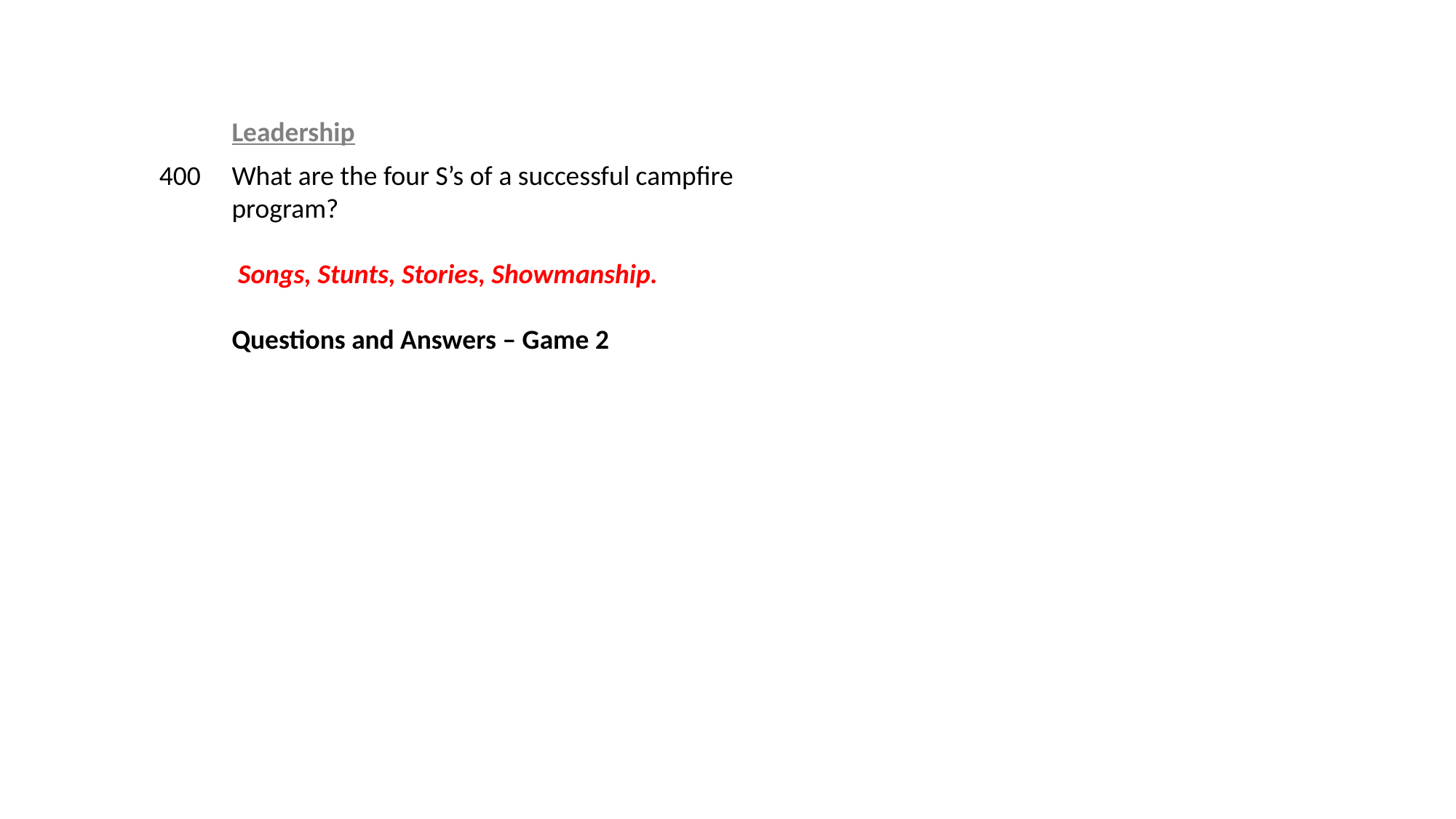

Leadership
400
What are the four S’s of a successful campfire program?

 Songs, Stunts, Stories, Showmanship.

Questions and Answers – Game 2